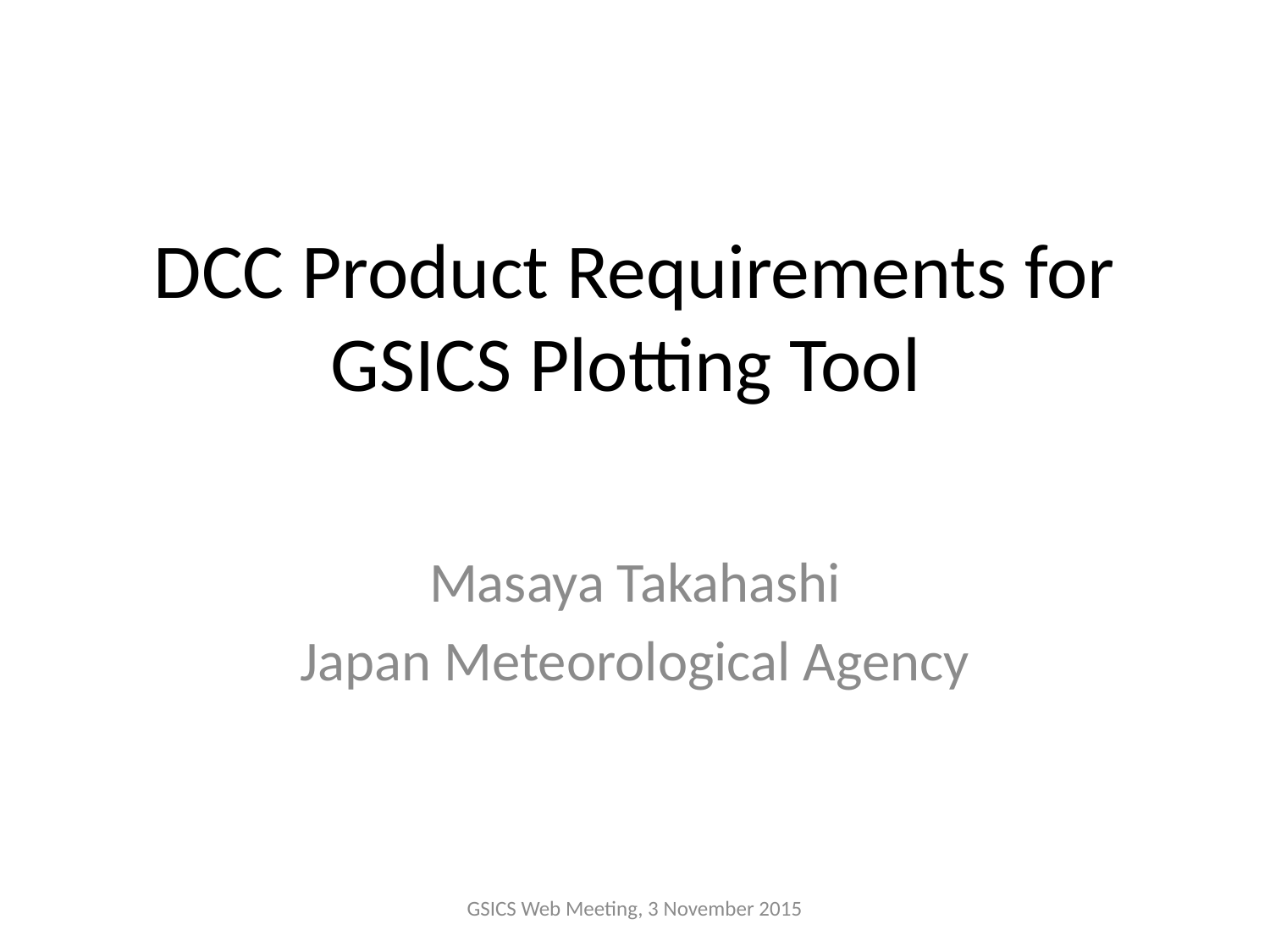

# DCC Product Requirements for GSICS Plotting Tool
Masaya Takahashi
Japan Meteorological Agency
GSICS Web Meeting, 3 November 2015